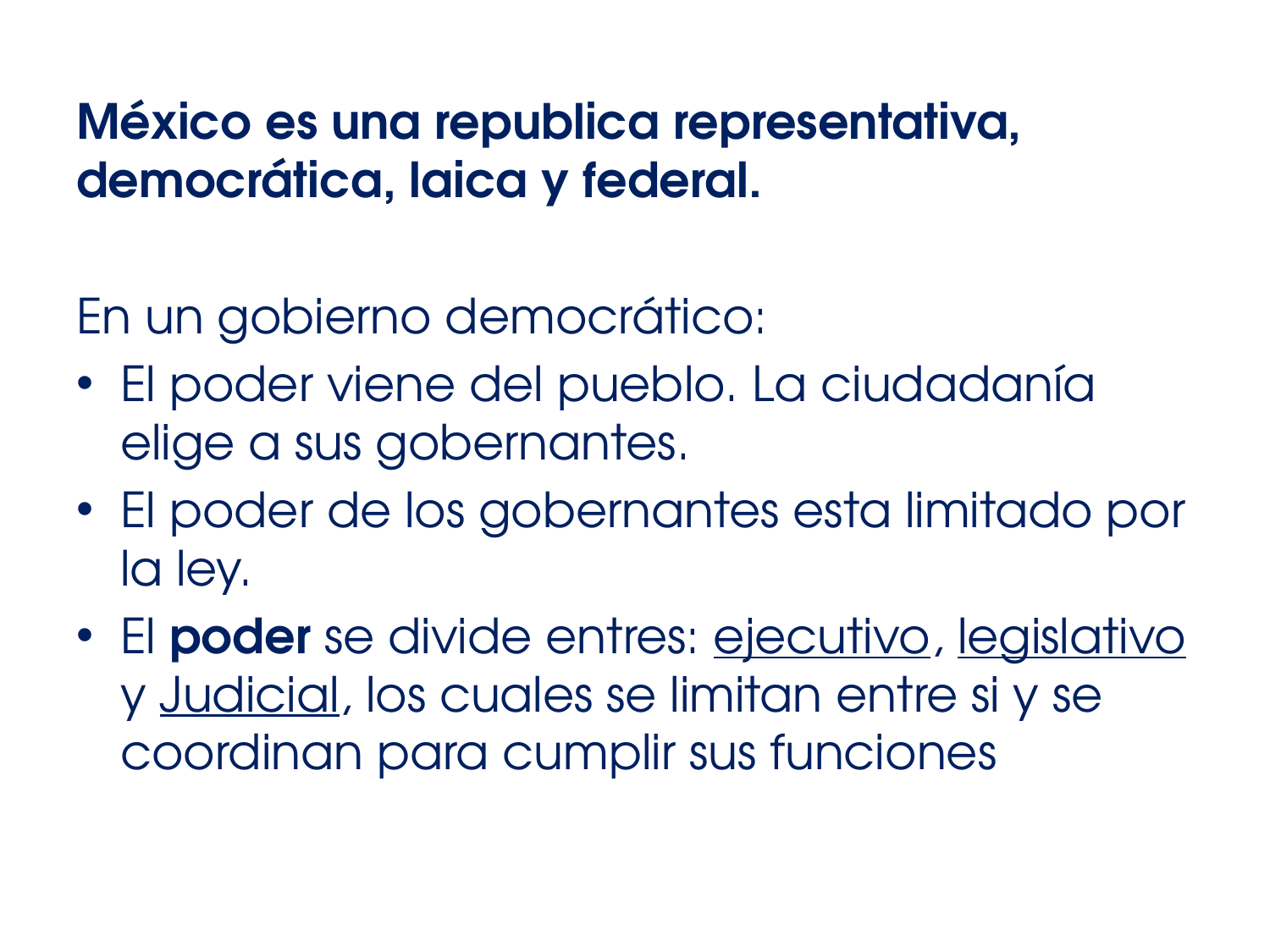

México es una republica representativa, democrática, laica y federal.

En un gobierno democrático:
El poder viene del pueblo. La ciudadanía elige a sus gobernantes.
El poder de los gobernantes esta limitado por la ley.
El poder se divide entres: ejecutivo, legislativo y Judicial, los cuales se limitan entre si y se coordinan para cumplir sus funciones